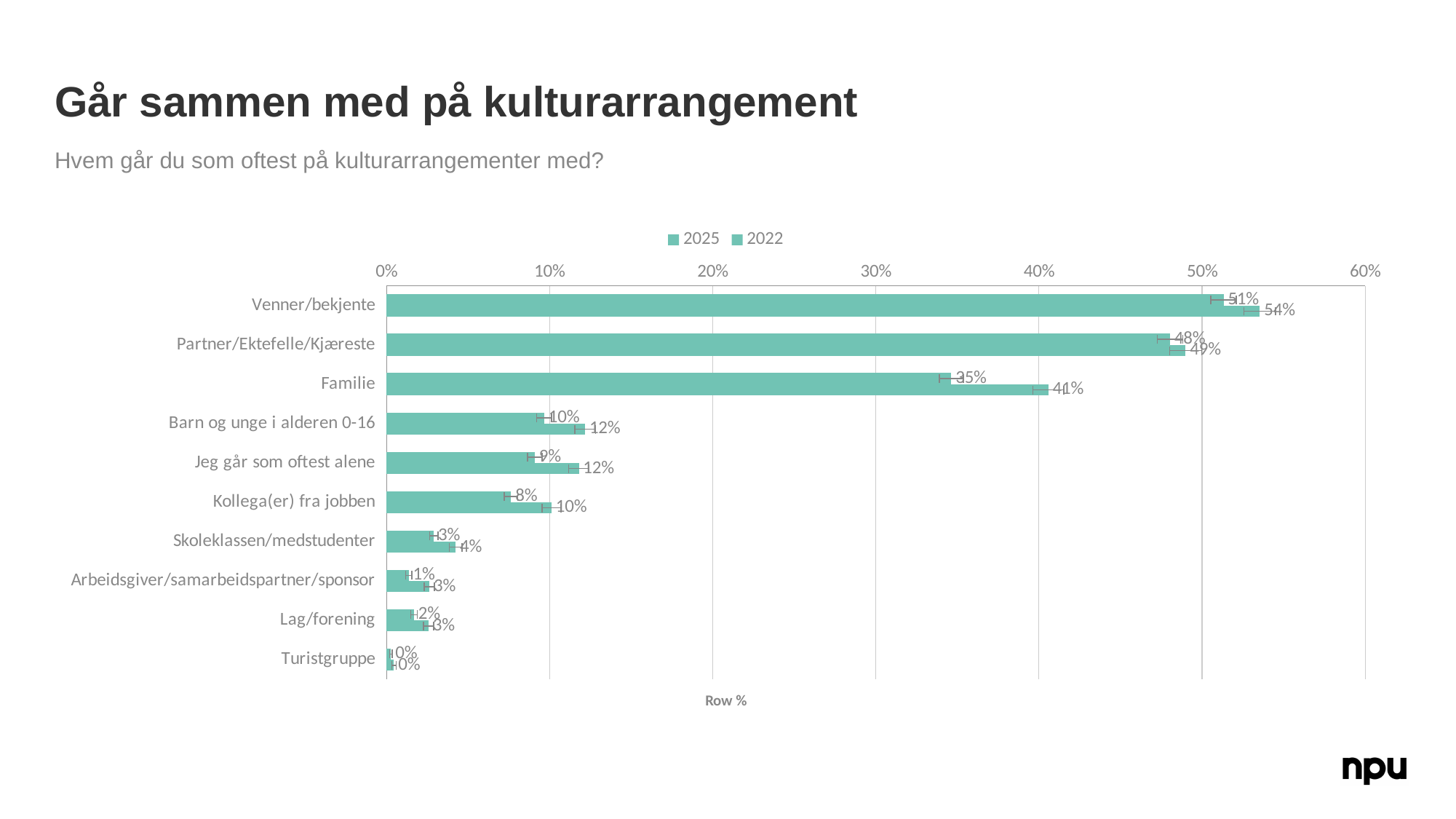

# Går sammen med på kulturarrangement
Hvem går du som oftest på kulturarrangementer med?

### Chart

| Category | 2022 | 2025 |
|---|---|---|
| Venner/bekjente | 0.5131662942231495 | 0.5353978289477218 |
| Partner/Ektefelle/Kjæreste | 0.480371768632962 | 0.48992639563981794 |
| Familie | 0.34634058931902806 | 0.40578667657215856 |
| Barn og unge i alderen 0-16 | 0.09666407290786998 | 0.12178668699001127 |
| Jeg går som oftest alene | 0.09091132094698084 | 0.1179736805474727 |
| Kollega(er) fra jobben | 0.07643191553976593 | 0.10122985694141796 |
| Skoleklassen/medstudenter | 0.029059514471957783 | 0.0424838366117681 |
| Arbeidsgiver/samarbeidspartner/sponsor | 0.013687527940404776 | 0.026315178537069047 |
| Lag/forening | 0.016876045494821124 | 0.025802529377065175 |
| Turistgruppe | 0.0027961263667960006 | 0.004653735692349771 |